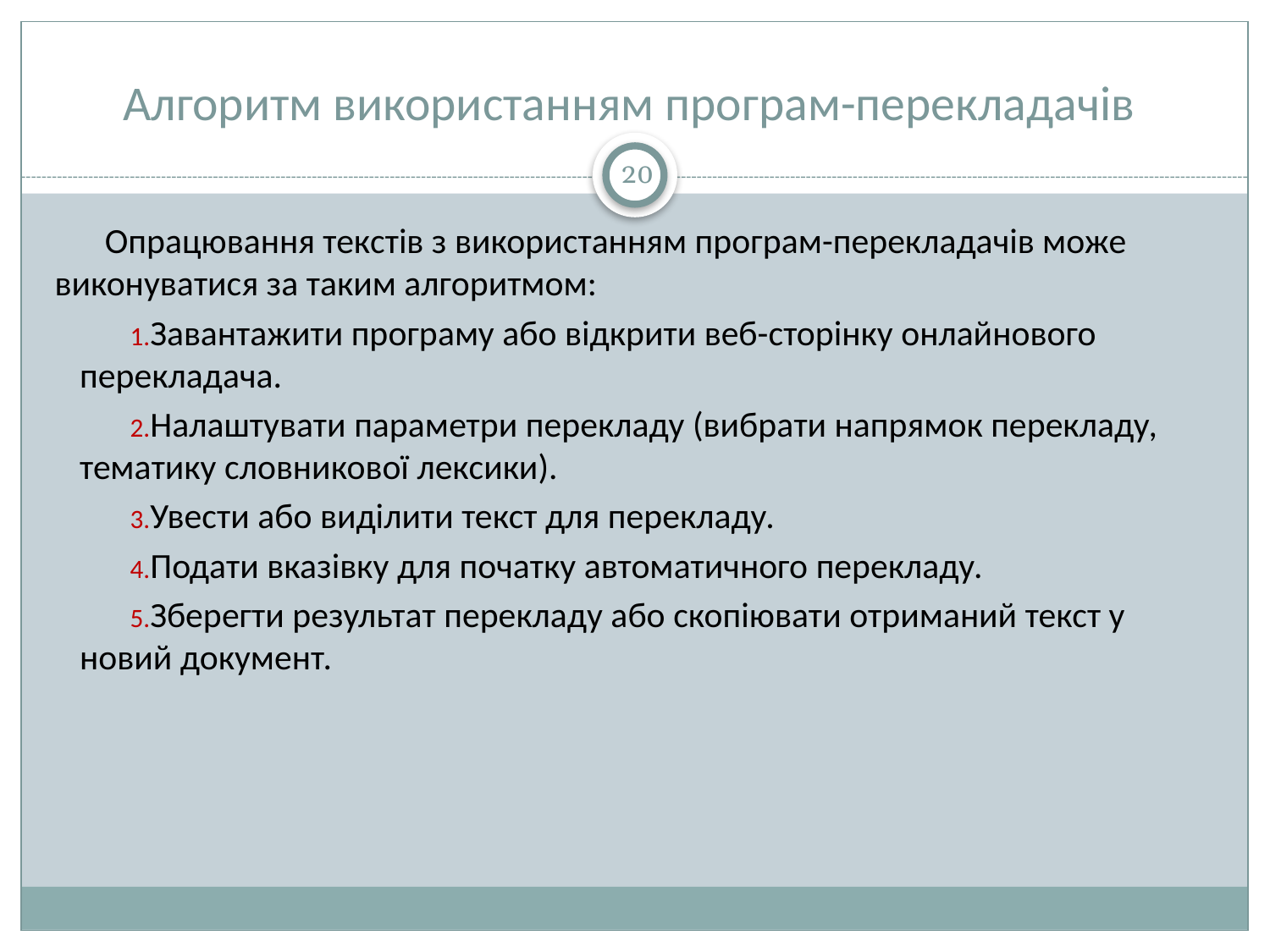

# Алгоритм використанням програм-перекладачів
20
Опрацювання текстів з використанням програм-перекладачів може виконуватися за таким алгоритмом:
Завантажити програму або відкрити веб-сторінку онлайнового перекладача.
Налаштувати параметри перекладу (вибрати напрямок перекладу, тематику словникової лексики).
Увести або виділити текст для перекладу.
Подати вказівку для початку автоматичного перекладу.
Зберегти результат перекладу або скопіювати отриманий текст у новий документ.